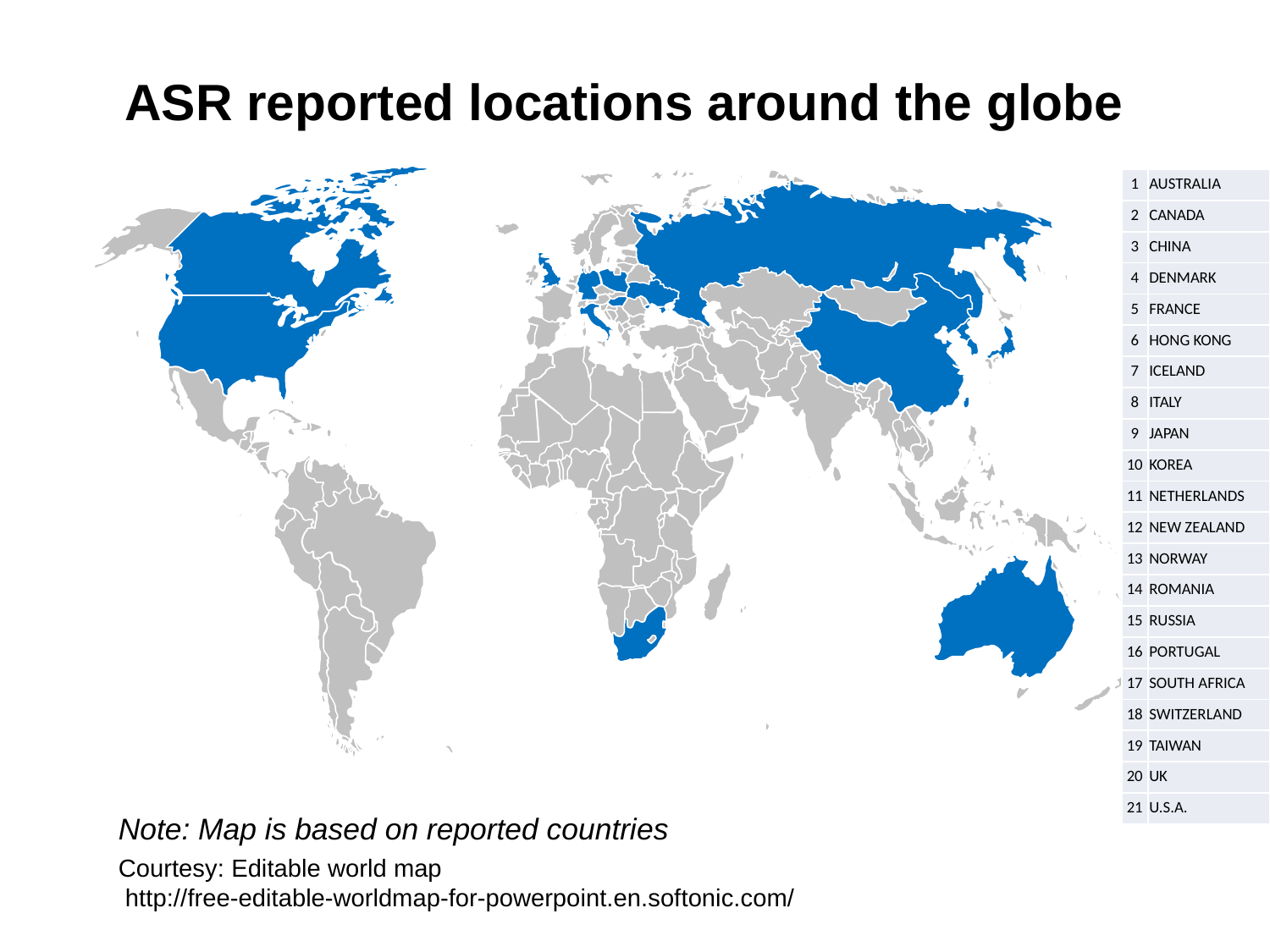

ASR reported locations around the globe

| 1 | AUSTRALIA |
| --- | --- |
| 2 | CANADA |
| 3 | CHINA |
| 4 | DENMARK |
| 5 | FRANCE |
| 6 | HONG KONG |
| 7 | ICELAND |
| 8 | ITALY |
| 9 | JAPAN |
| 10 | KOREA |
| 11 | NETHERLANDS |
| 12 | NEW ZEALAND |
| 13 | NORWAY |
| 14 | ROMANIA |
| 15 | RUSSIA |
| 16 | PORTUGAL |
| 17 | SOUTH AFRICA |
| 18 | SWITZERLAND |
| 19 | TAIWAN |
| 20 | UK |
| 21 | U.S.A. |

Note: Map is based on reported countries
Courtesy: Editable world map
 http://free-editable-worldmap-for-powerpoint.en.softonic.com/